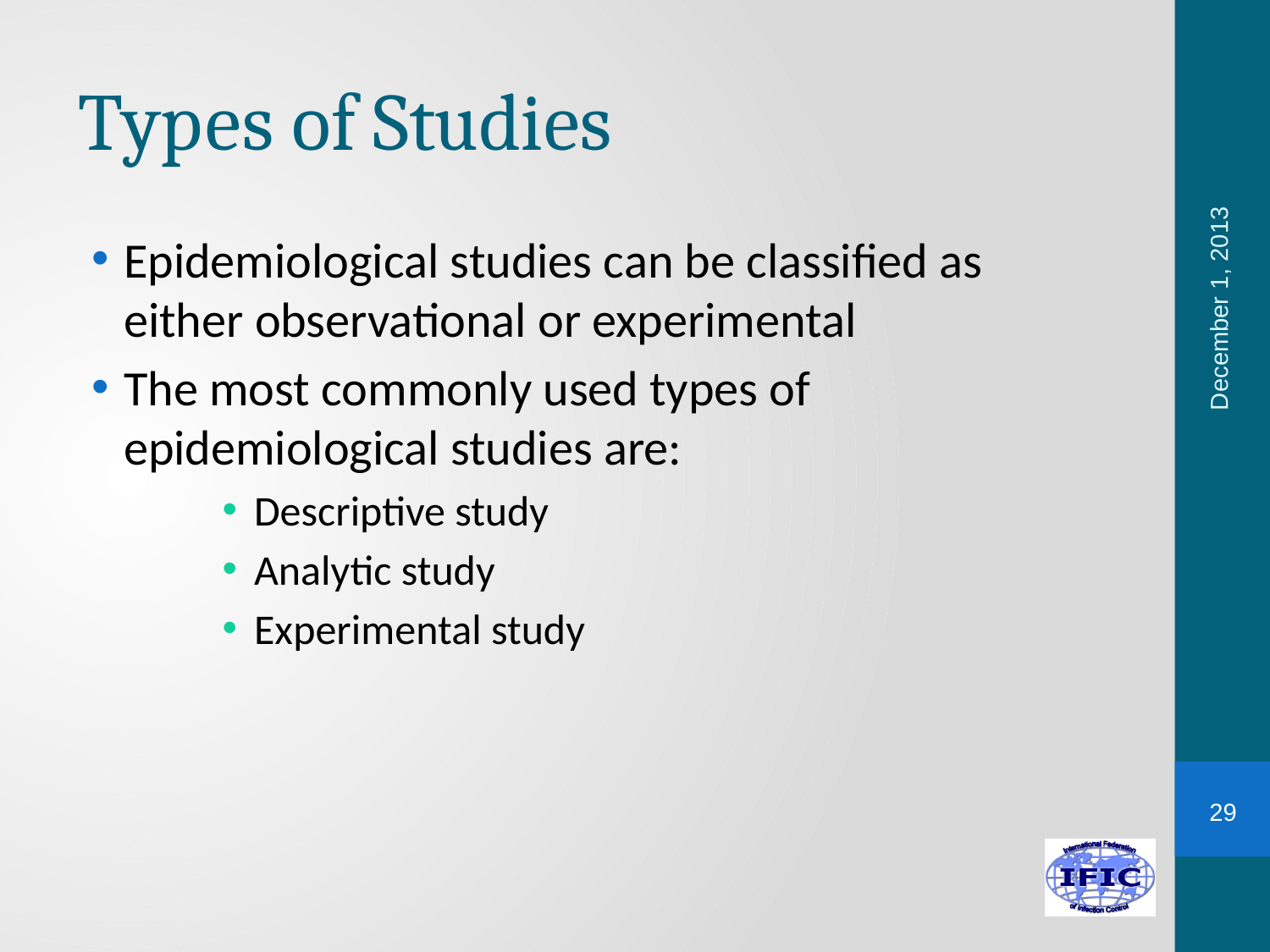

# Types of Studies
Epidemiological studies can be classified as either observational or experimental
The most commonly used types of epidemiological studies are:
Descriptive study
Analytic study
Experimental study

December 1, 2013
29